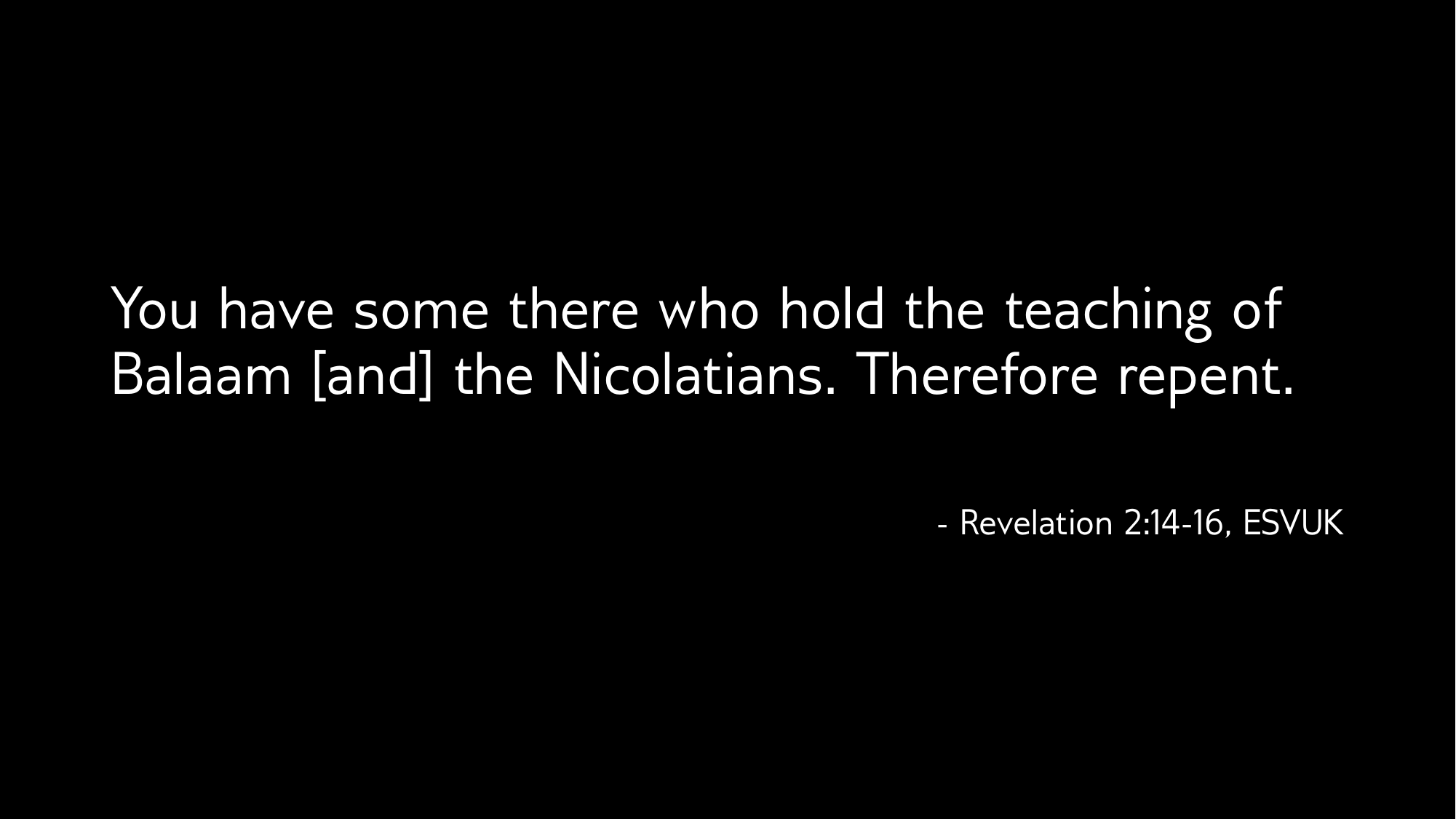

You have some there who hold the teaching of Balaam [and] the Nicolatians. Therefore repent.

- Revelation 2:14-16, ESVUK